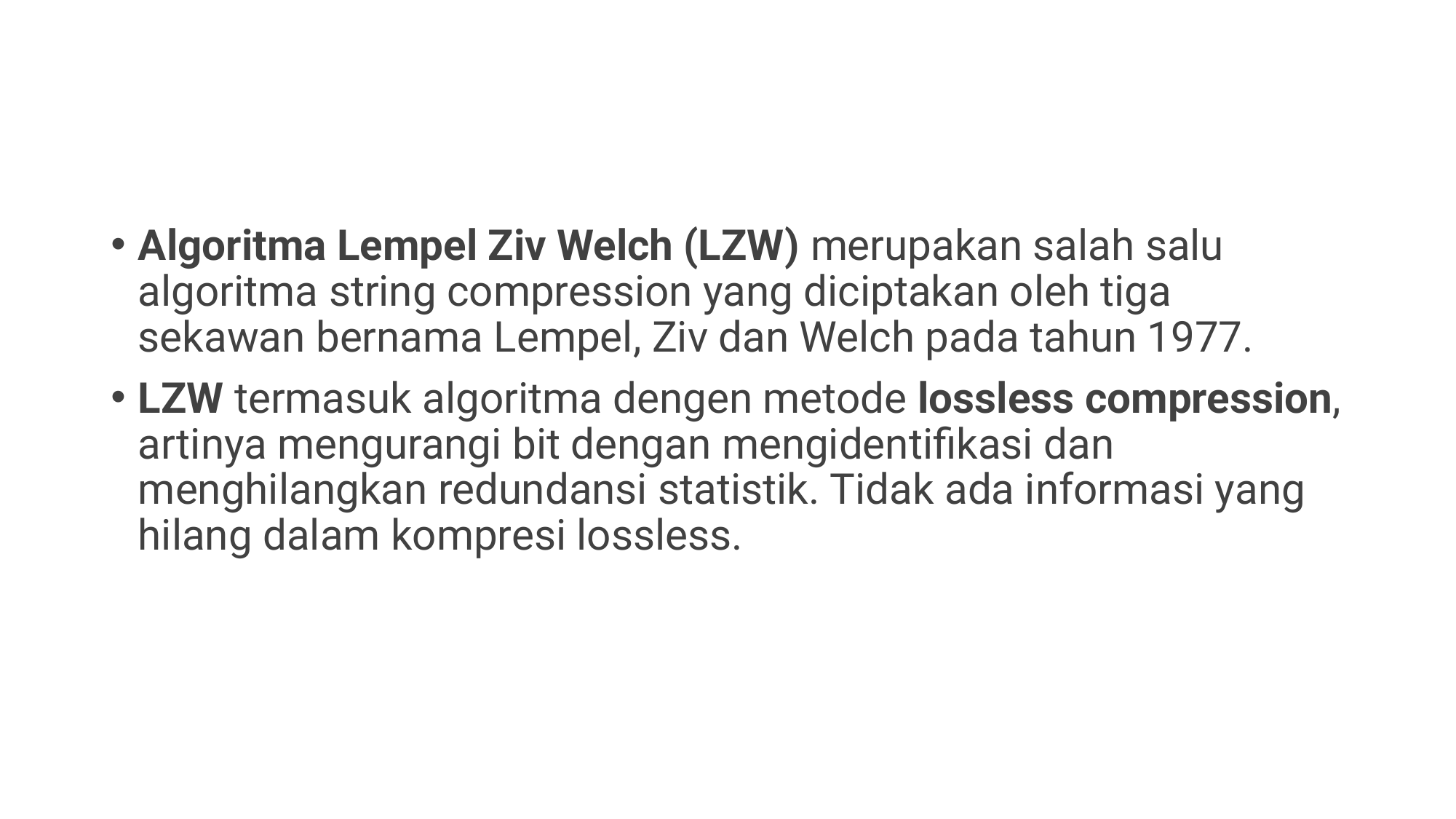

#
Algoritma Lempel Ziv Welch (LZW) merupakan salah salu algoritma string compression yang diciptakan oleh tiga sekawan bernama Lempel, Ziv dan Welch pada tahun 1977.
LZW termasuk algoritma dengen metode lossless compression, artinya mengurangi bit dengan mengidentifikasi dan menghilangkan redundansi statistik. Tidak ada informasi yang hilang dalam kompresi lossless.